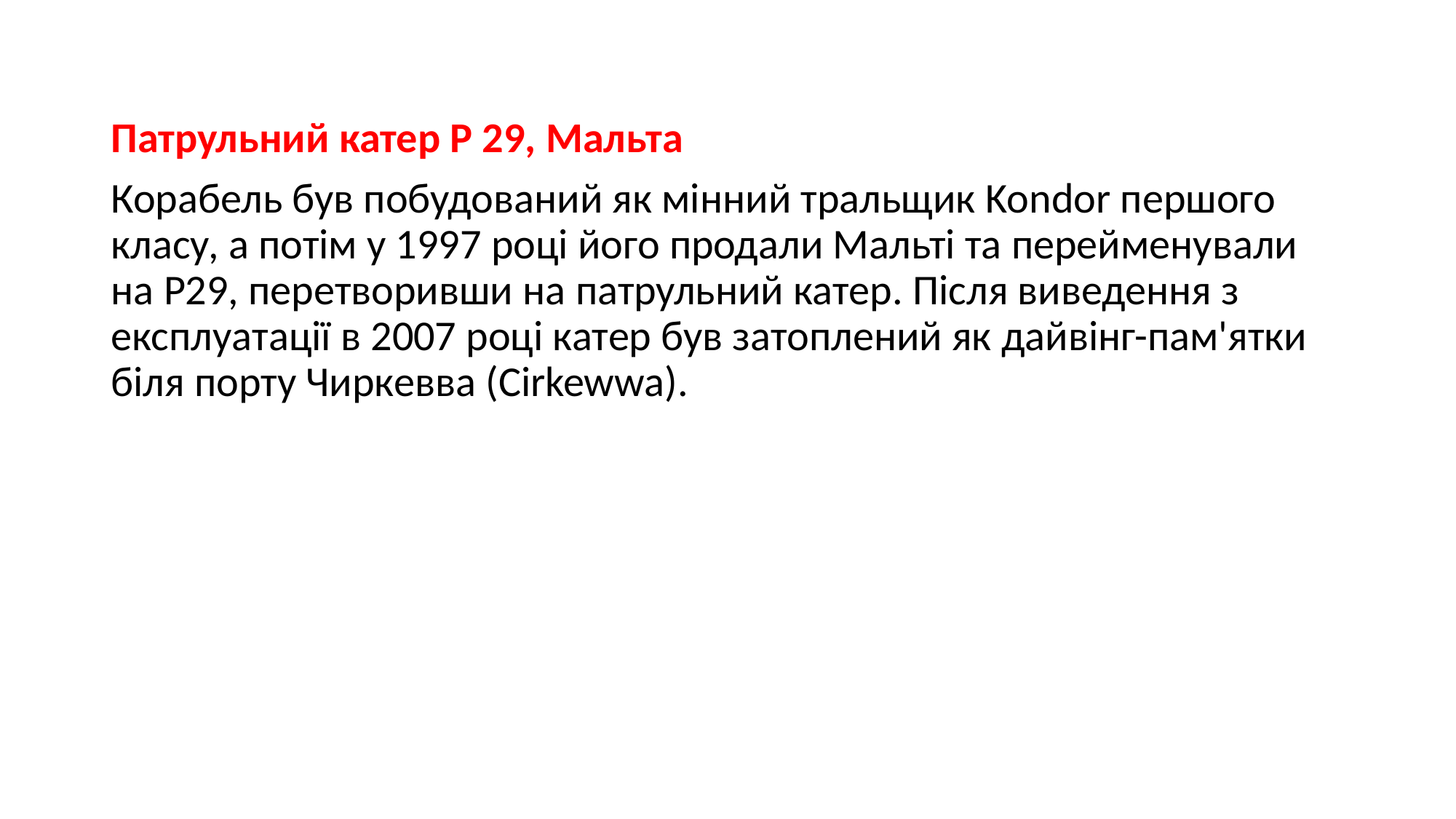

Патрульний катер P 29, Мальта
Корабель був побудований як мінний тральщик Kondor першого класу, а потім у 1997 році його продали Мальті та перейменували на P29, перетворивши на патрульний катер. Після виведення з експлуатації в 2007 році катер був затоплений як дайвінг-пам'ятки біля порту Чиркевва (Cirkewwa).